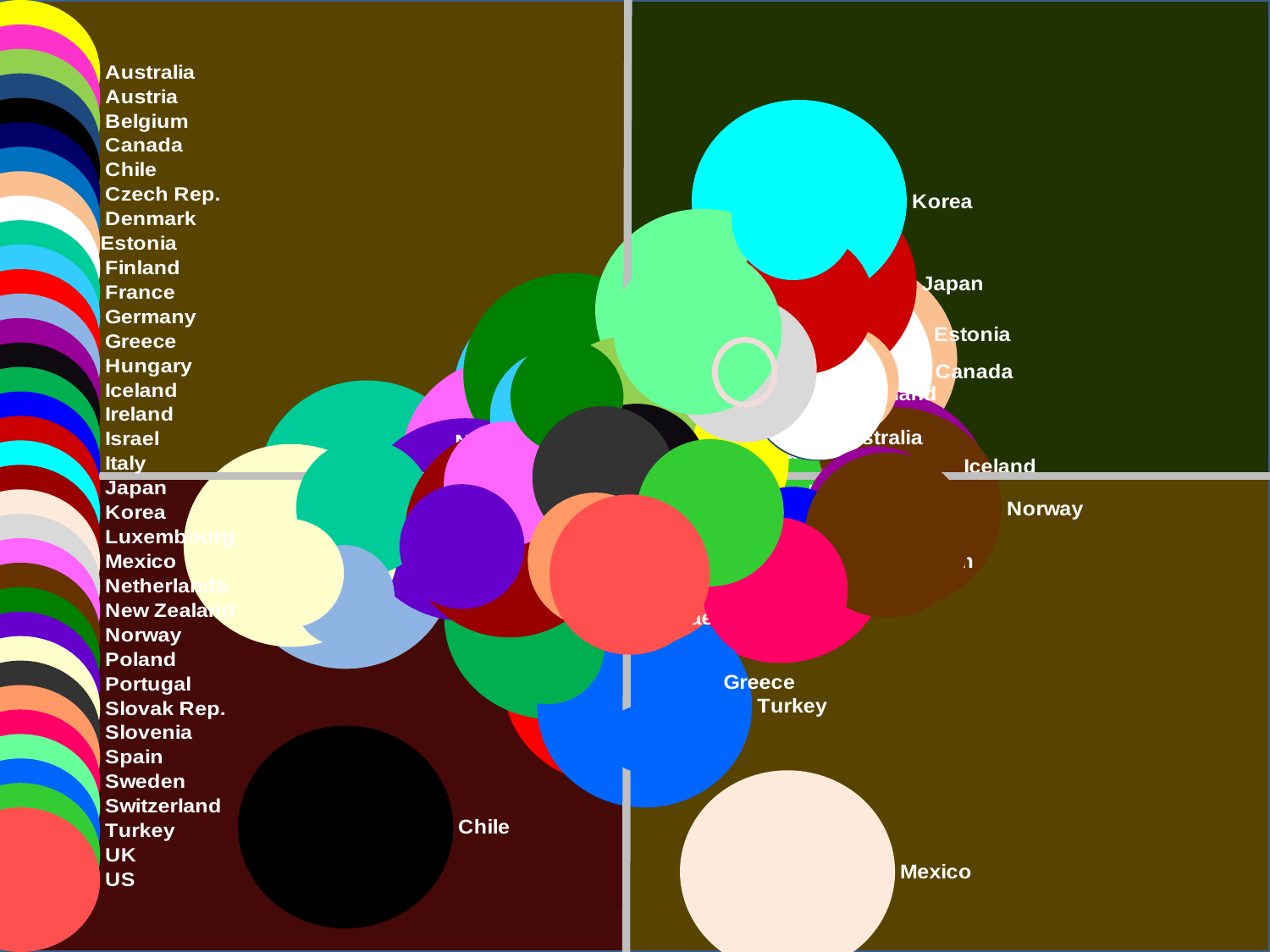

### Chart

| Category | XXXX |
|---|---|

### Chart

| Category | mean math 2012 |
|---|---|

### Chart

| Category | mean math 2012 |
|---|---|